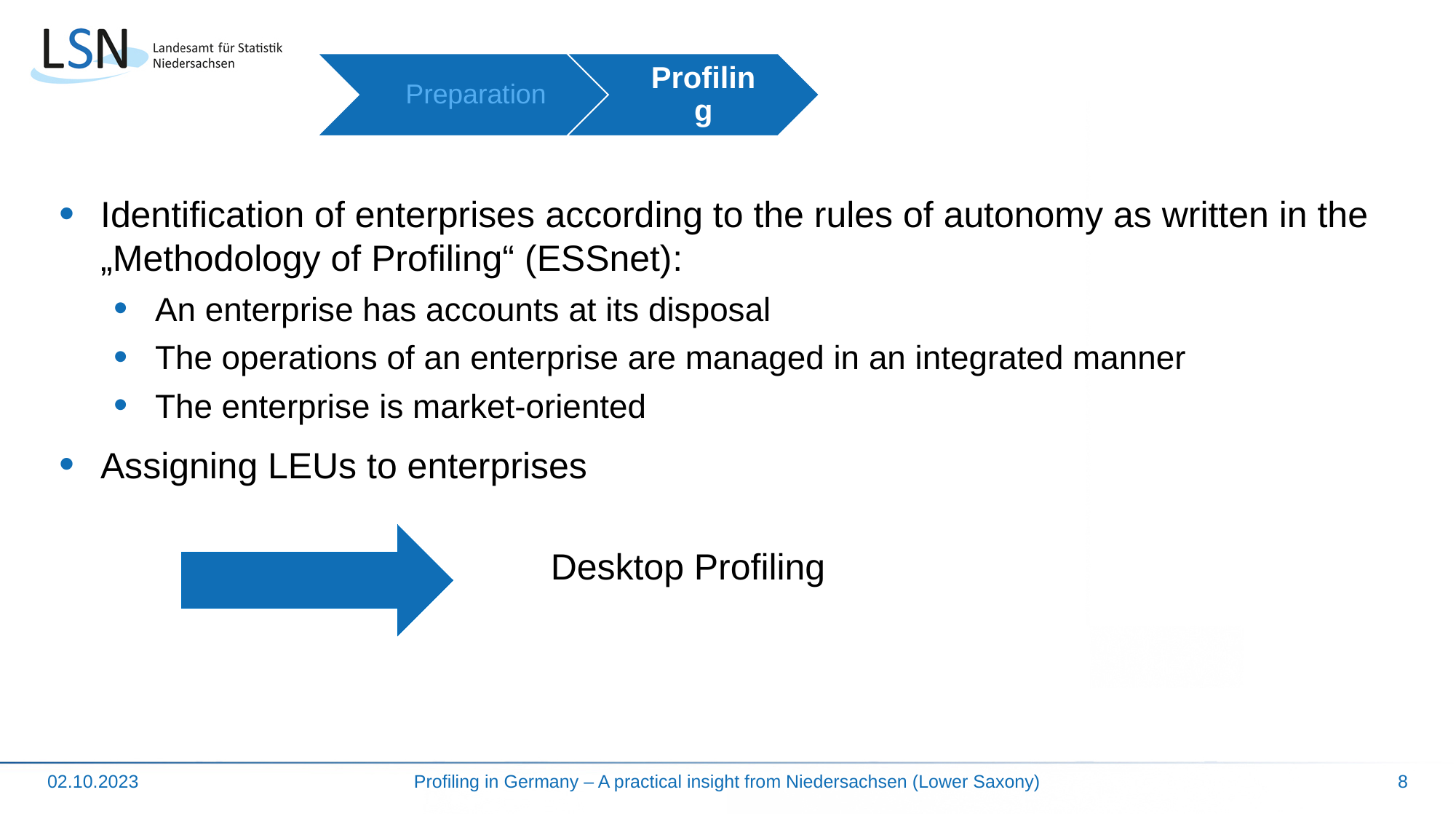

Preparation

Profiling
Identification of enterprises according to the rules of autonomy as written in the „Methodology of Profiling“ (ESSnet):
An enterprise has accounts at its disposal
The operations of an enterprise are managed in an integrated manner
The enterprise is market-oriented
Assigning LEUs to enterprises

				Desktop Profiling

02.10.2023
Profiling in Germany – A practical insight from Niedersachsen (Lower Saxony)
8